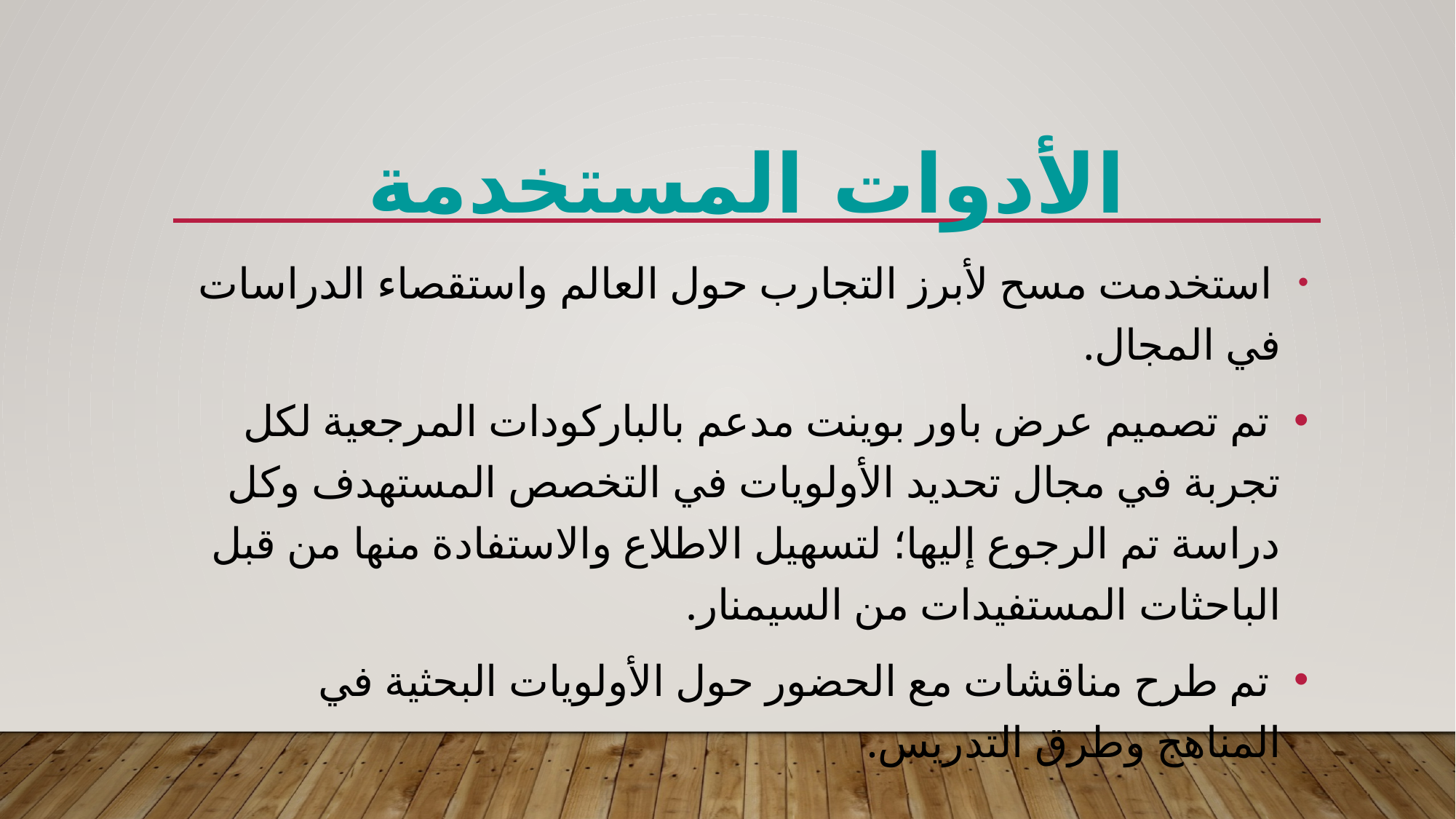

# الأدوات المستخدمة
 استخدمت مسح لأبرز التجارب حول العالم واستقصاء الدراسات في المجال.
 تم تصميم عرض باور بوينت مدعم بالباركودات المرجعية لكل تجربة في مجال تحديد الأولويات في التخصص المستهدف وكل دراسة تم الرجوع إليها؛ لتسهيل الاطلاع والاستفادة منها من قبل الباحثات المستفيدات من السيمنار.
 تم طرح مناقشات مع الحضور حول الأولويات البحثية في المناهج وطرق التدريس.